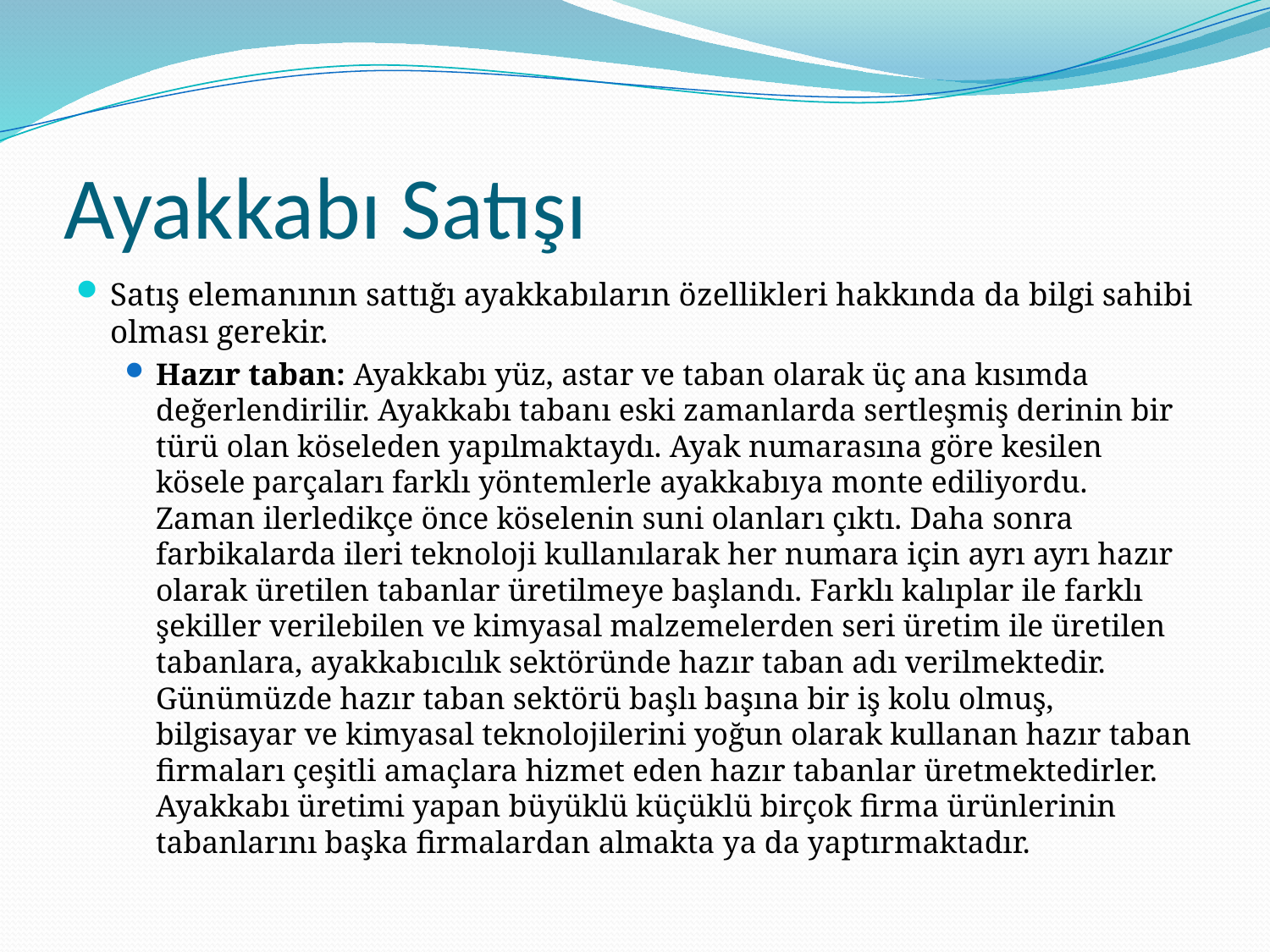

# Ayakkabı Satışı
Satış elemanının sattığı ayakkabıların özellikleri hakkında da bilgi sahibi olması gerekir.
Hazır taban: Ayakkabı yüz, astar ve taban olarak üç ana kısımda değerlendirilir. Ayakkabı tabanı eski zamanlarda sertleşmiş derinin bir türü olan köseleden yapılmaktaydı. Ayak numarasına göre kesilen kösele parçaları farklı yöntemlerle ayakkabıya monte ediliyordu. Zaman ilerledikçe önce köselenin suni olanları çıktı. Daha sonra farbikalarda ileri teknoloji kullanılarak her numara için ayrı ayrı hazır olarak üretilen tabanlar üretilmeye başlandı. Farklı kalıplar ile farklı şekiller verilebilen ve kimyasal malzemelerden seri üretim ile üretilen tabanlara, ayakkabıcılık sektöründe hazır taban adı verilmektedir. Günümüzde hazır taban sektörü başlı başına bir iş kolu olmuş, bilgisayar ve kimyasal teknolojilerini yoğun olarak kullanan hazır taban firmaları çeşitli amaçlara hizmet eden hazır tabanlar üretmektedirler. Ayakkabı üretimi yapan büyüklü küçüklü birçok firma ürünlerinin tabanlarını başka firmalardan almakta ya da yaptırmaktadır.